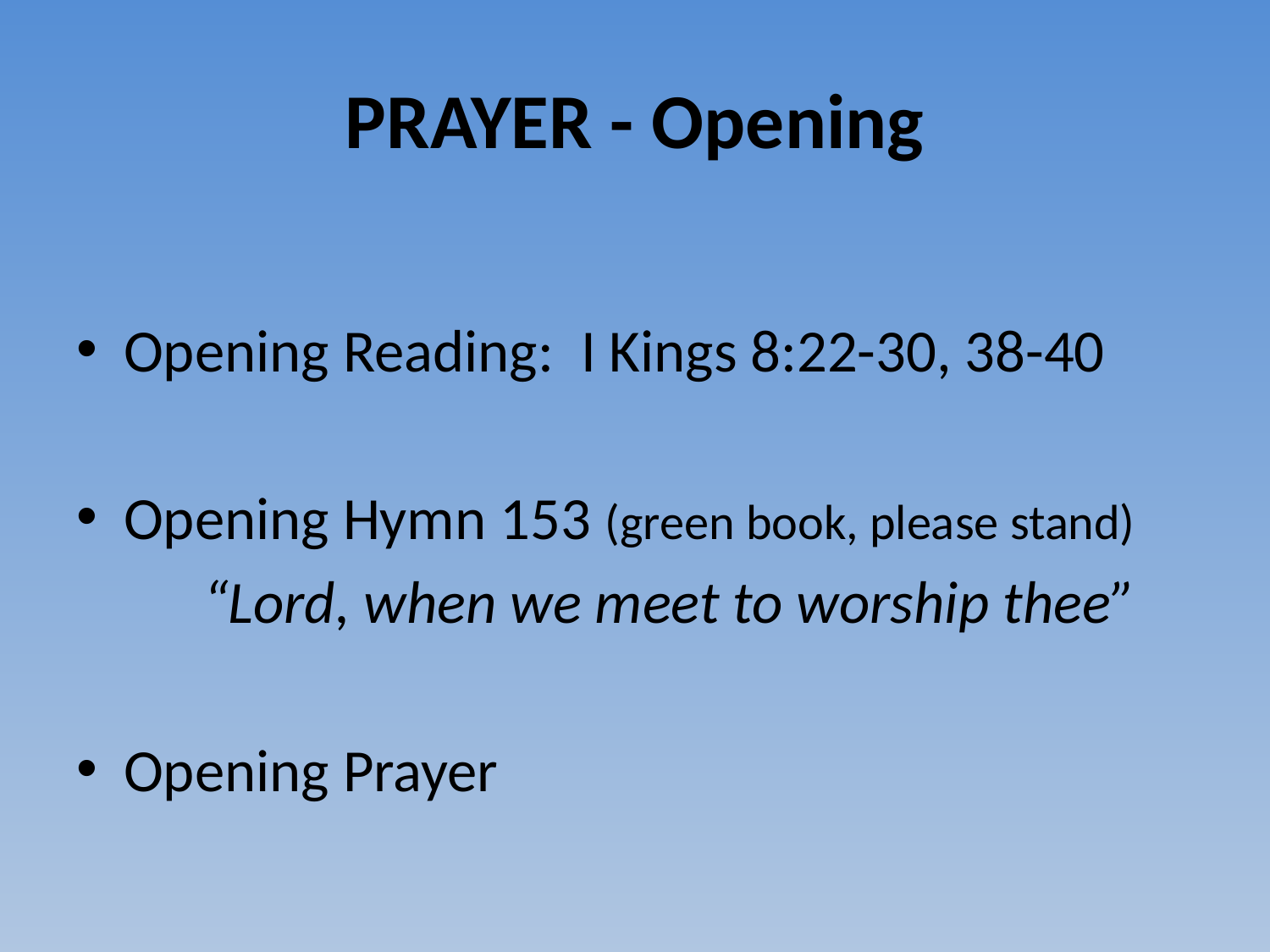

# PRAYER - Opening

Opening Reading:  I Kings 8:22-30, 38-40

Opening Hymn 153 (green book, please stand)
	“Lord, when we meet to worship thee”

Opening Prayer